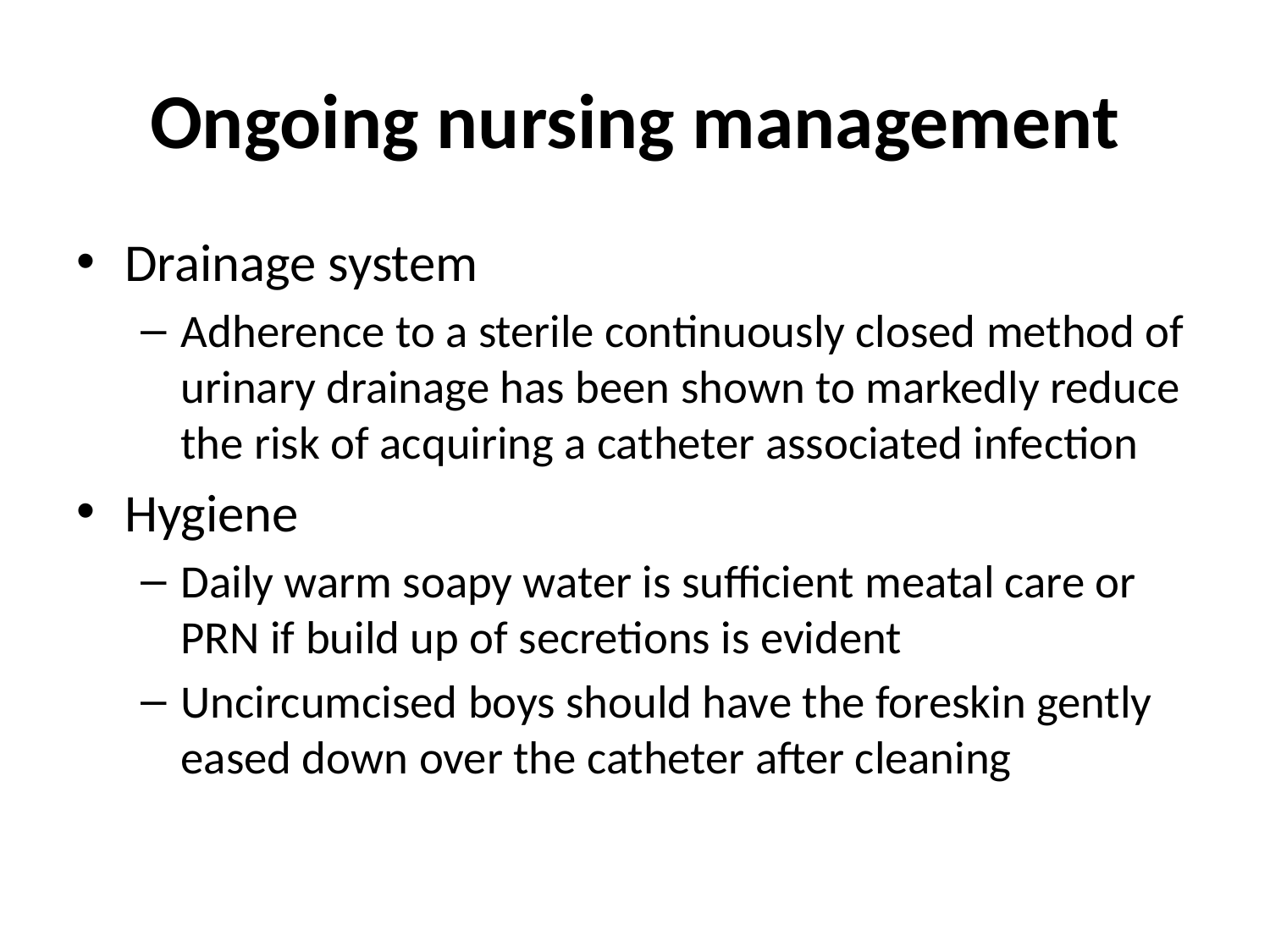

# Ongoing nursing management
Drainage system
Adherence to a sterile continuously closed method of urinary drainage has been shown to markedly reduce the risk of acquiring a catheter associated infection
Hygiene
Daily warm soapy water is sufficient meatal care or PRN if build up of secretions is evident
Uncircumcised boys should have the foreskin gently eased down over the catheter after cleaning